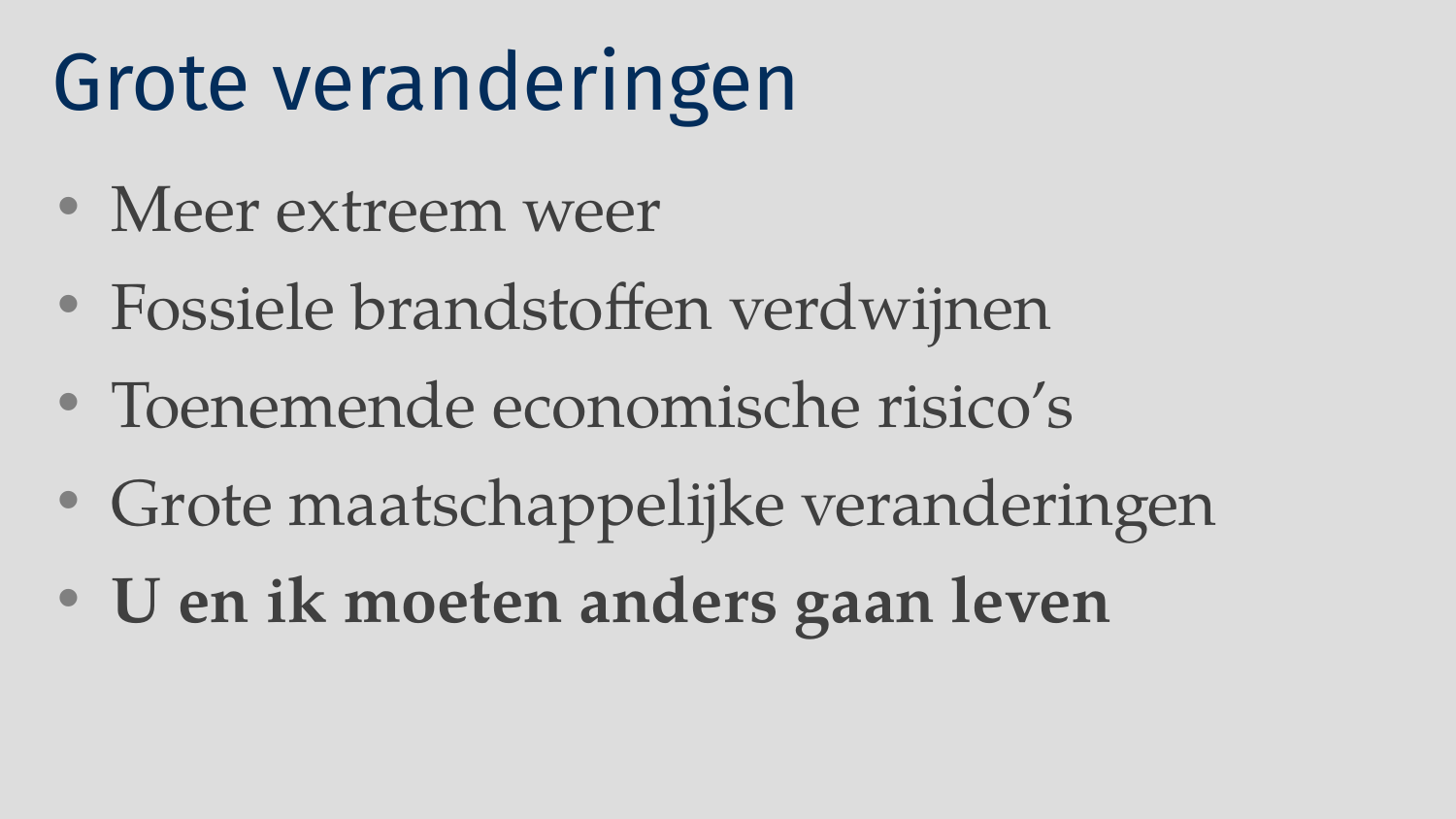

# Grote veranderingen
Meer extreem weer
Fossiele brandstoffen verdwijnen
Toenemende economische risico’s
Grote maatschappelijke veranderingen
U en ik moeten anders gaan leven